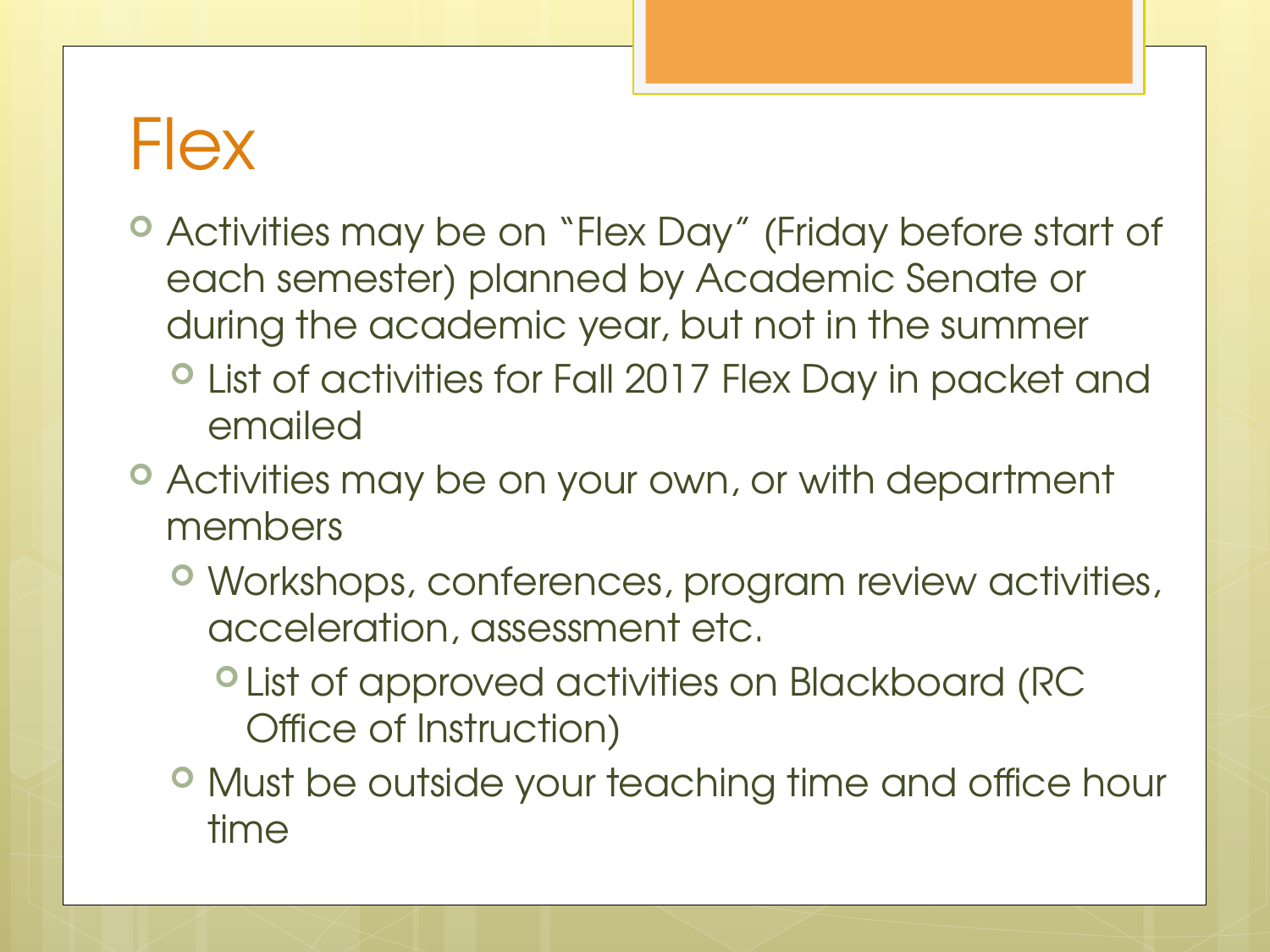

# Flex
Activities may be on “Flex Day” (Friday before start of each semester) planned by Academic Senate or during the academic year, but not in the summer
List of activities for Fall 2017 Flex Day in packet and emailed
Activities may be on your own, or with department members
Workshops, conferences, program review activities, acceleration, assessment etc.
List of approved activities on Blackboard (RC Office of Instruction)
Must be outside your teaching time and office hour time